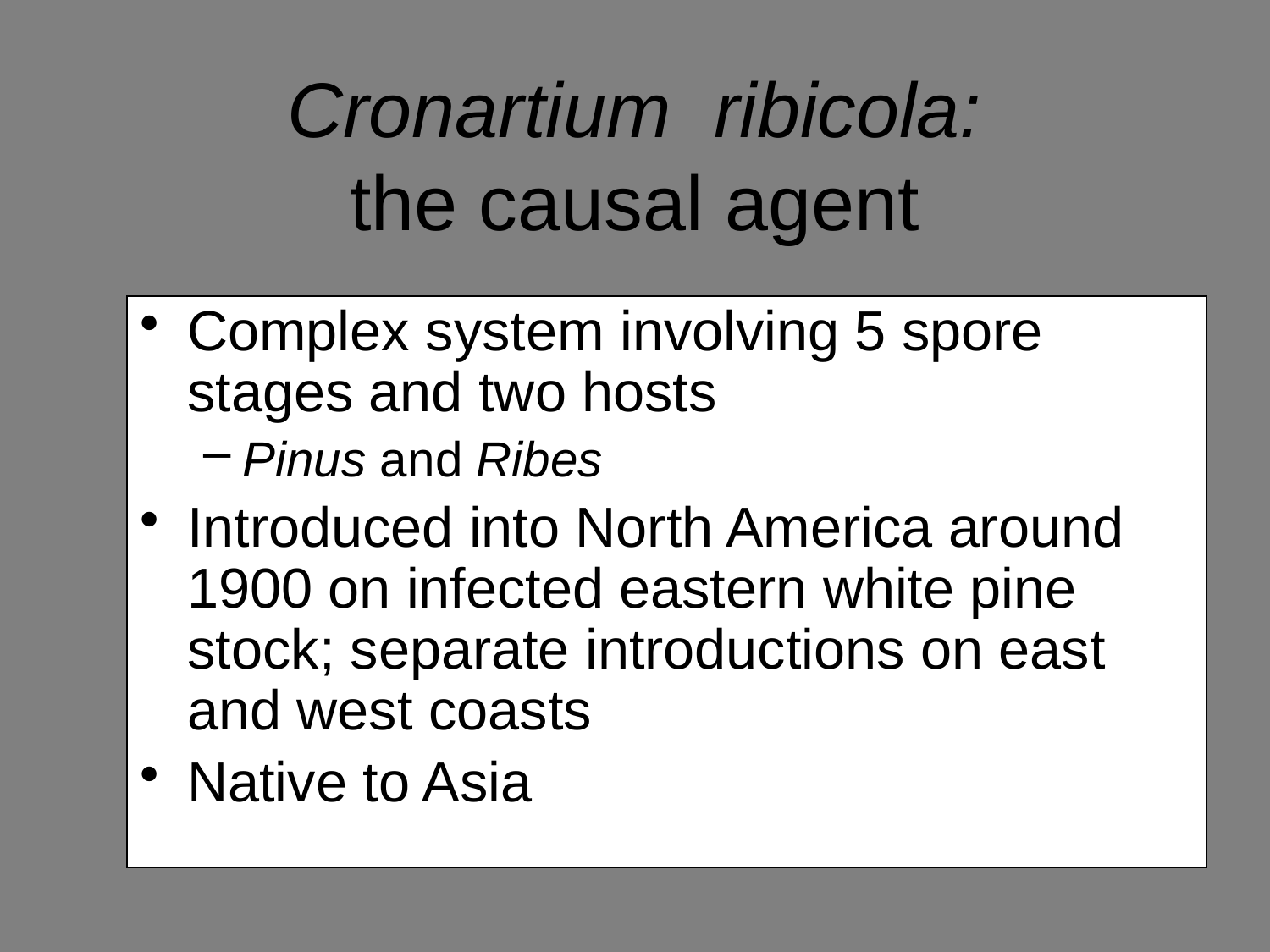

# Cronartium  ribicola: the causal agent
Complex system involving 5 spore stages and two hosts
Pinus and Ribes
Introduced into North America around 1900 on infected eastern white pine stock; separate introductions on east and west coasts
Native to Asia